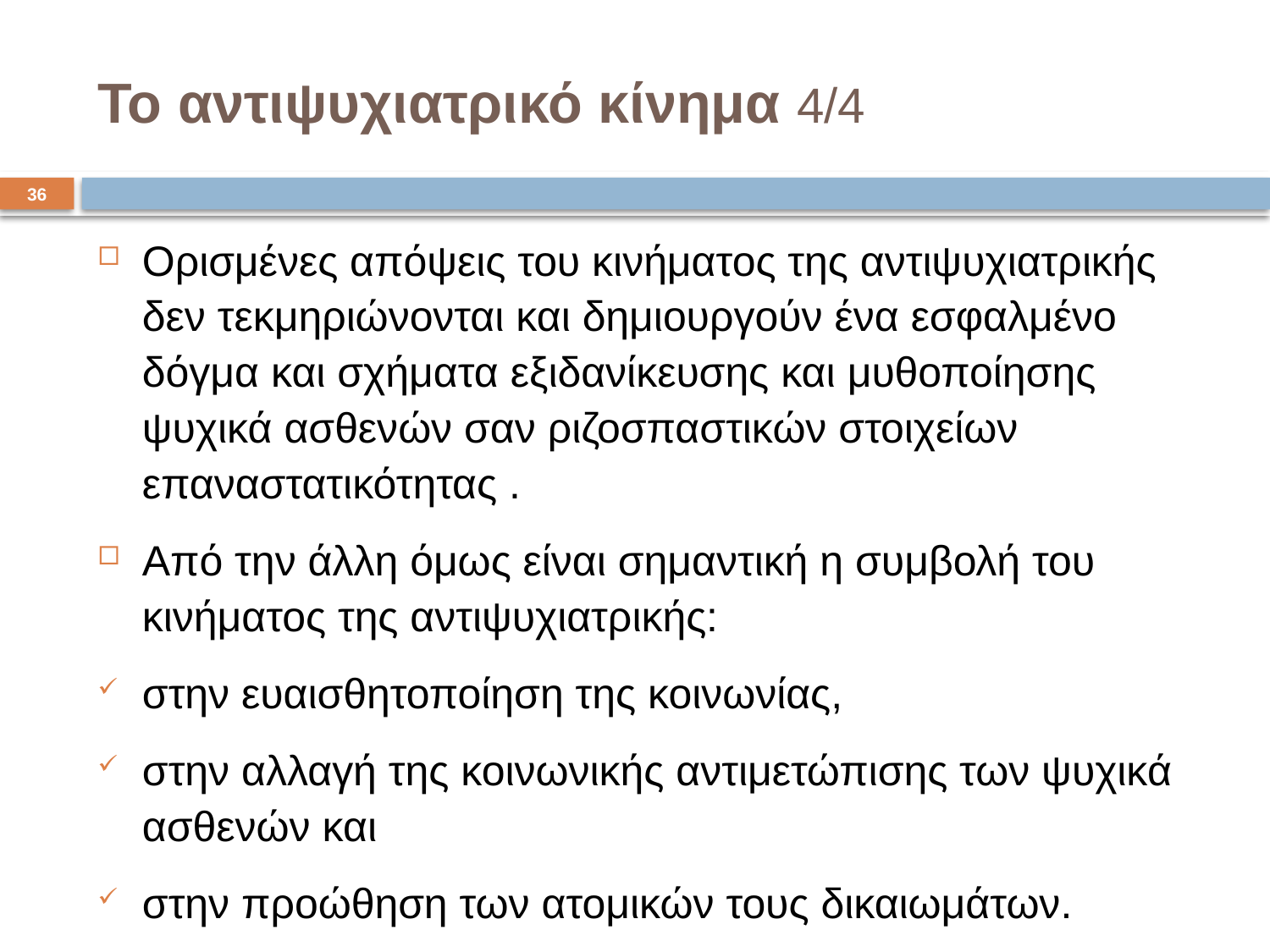

# Το αντιψυχιατρικό κίνημα 4/4
36
Ορισμένες απόψεις του κινήματος της αντιψυχιατρικής δεν τεκμηριώνονται και δημιουργούν ένα εσφαλμένο δόγμα και σχήματα εξιδανίκευσης και μυθοποίησης ψυχικά ασθενών σαν ριζοσπαστικών στοιχείων επαναστατικότητας .
Από την άλλη όμως είναι σημαντική η συμβολή του κινήματος της αντιψυχιατρικής:
στην ευαισθητοποίηση της κοινωνίας,
στην αλλαγή της κοινωνικής αντιμετώπισης των ψυχικά ασθενών και
στην προώθηση των ατομικών τους δικαιωμάτων.